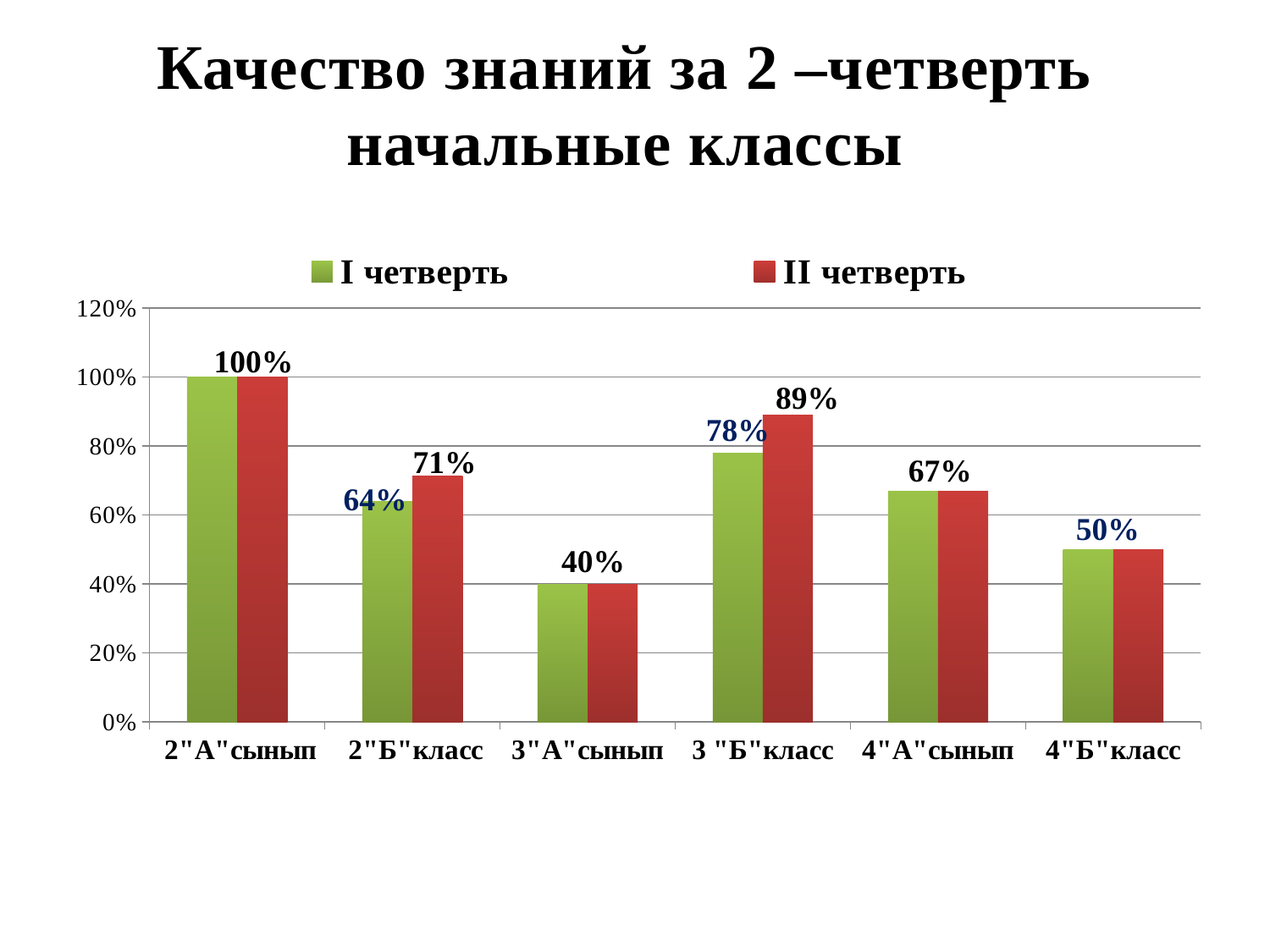

Качество знаний за 2 –четверть
начальные классы

### Chart

| Category | I четверть | II четверть |
|---|---|---|
|  2"А"сынып | 1.0 | 1.0 |
|  2"Б"класс | 0.6400000000000001 | 0.7140000000000001 |
| 3"А"сынып | 0.4 | 0.4 |
| 3 "Б"класс | 0.78 | 0.89 |
| 4"А"сынып | 0.6700000000000002 | 0.6700000000000002 |
| 4"Б"класс | 0.5 | 0.5 |